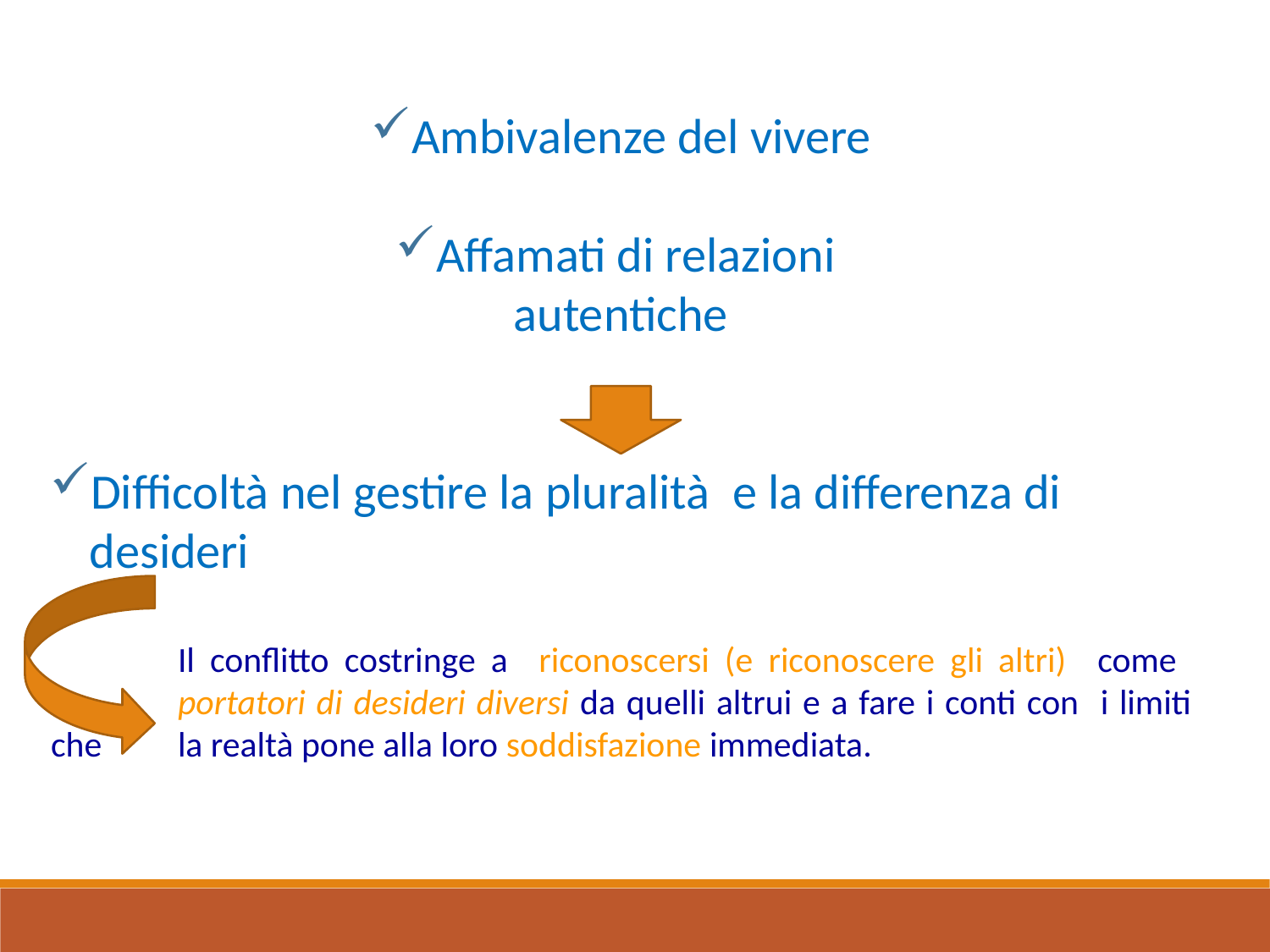

In breve….

Ambivalenze del vivere

Affamati di relazioni
autentiche

Difficoltà nel gestire la pluralità  e la differenza di desideri

	Il conflitto costringe a  riconoscersi (e riconoscere gli altri)  come  	portatori di desideri diversi da quelli altrui e a fare i conti con  i limiti che 	la realtà pone alla loro soddisfazione immediata.